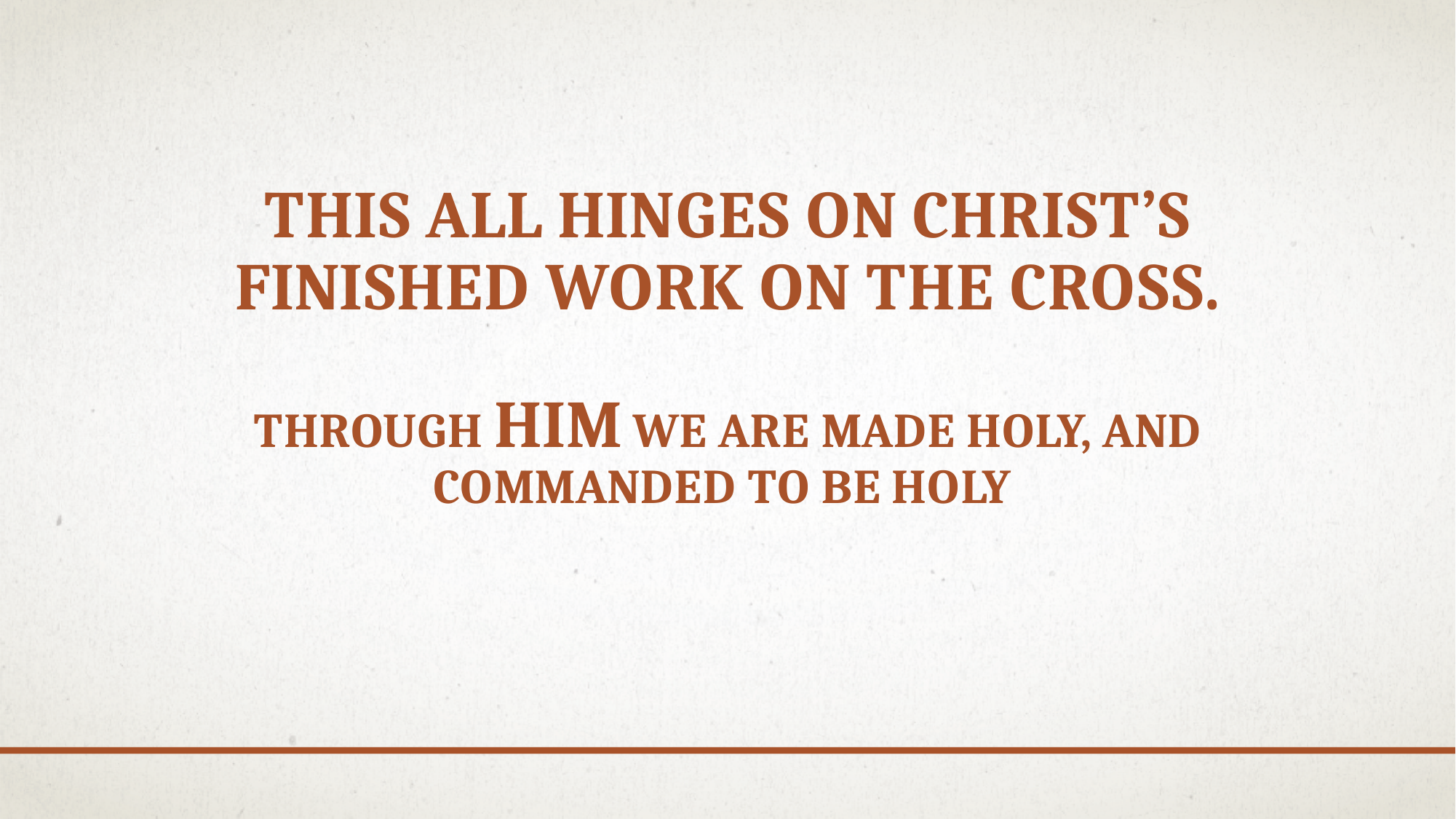

# This all hinges on Christ’s finished work on the Cross. Through him we are made holy, and commanded to be holy